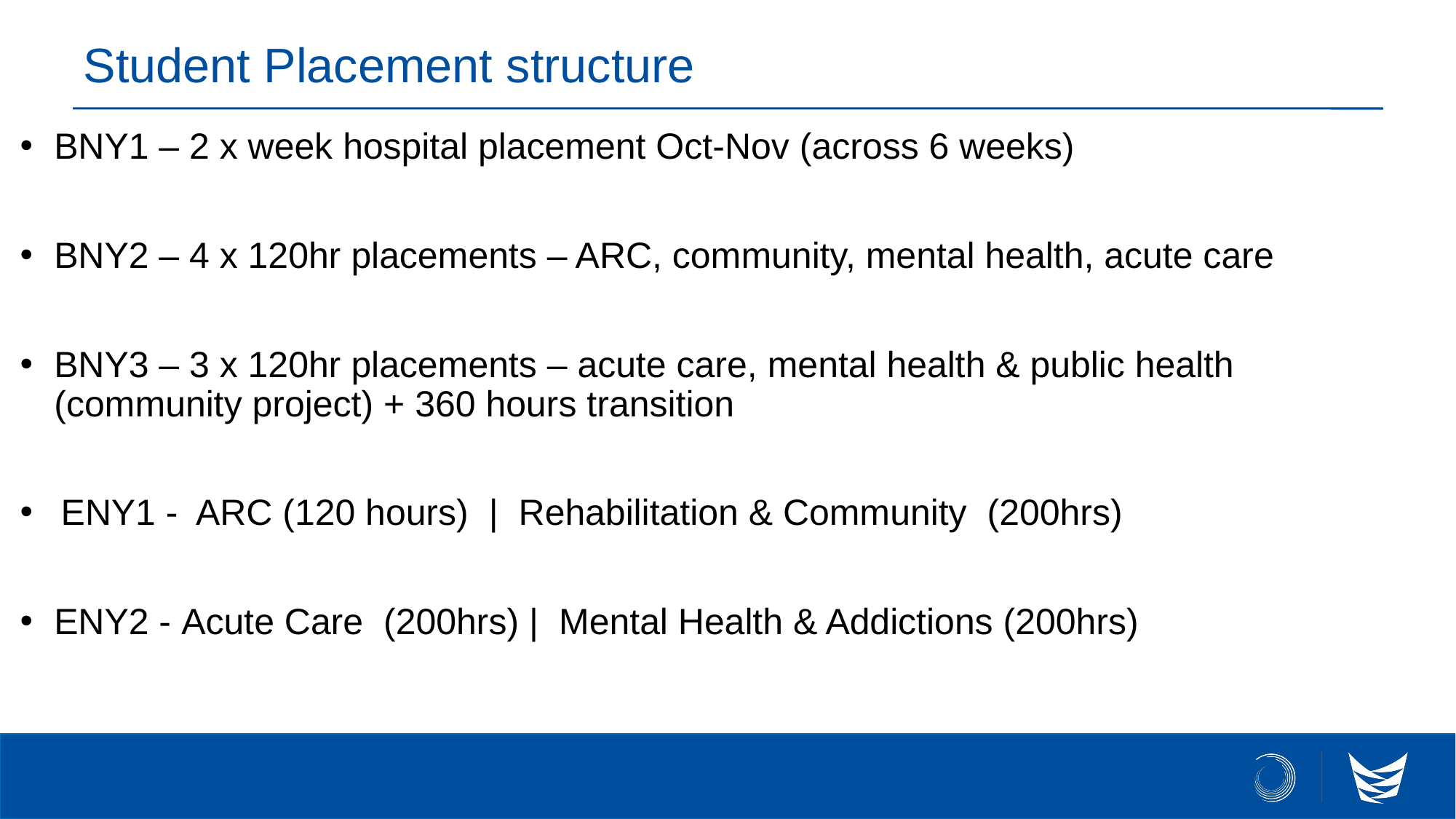

# Student Placement structure
BNY1 – 2 x week hospital placement Oct-Nov (across 6 weeks)

BNY2 – 4 x 120hr placements – ARC, community, mental health, acute care

BNY3 – 3 x 120hr placements – acute care, mental health & public health (community project) + 360 hours transition

ENY1 -  ARC (120 hours)  |  Rehabilitation & Community  (200hrs)

ENY2 - Acute Care  (200hrs) |  Mental Health & Addictions (200hrs)